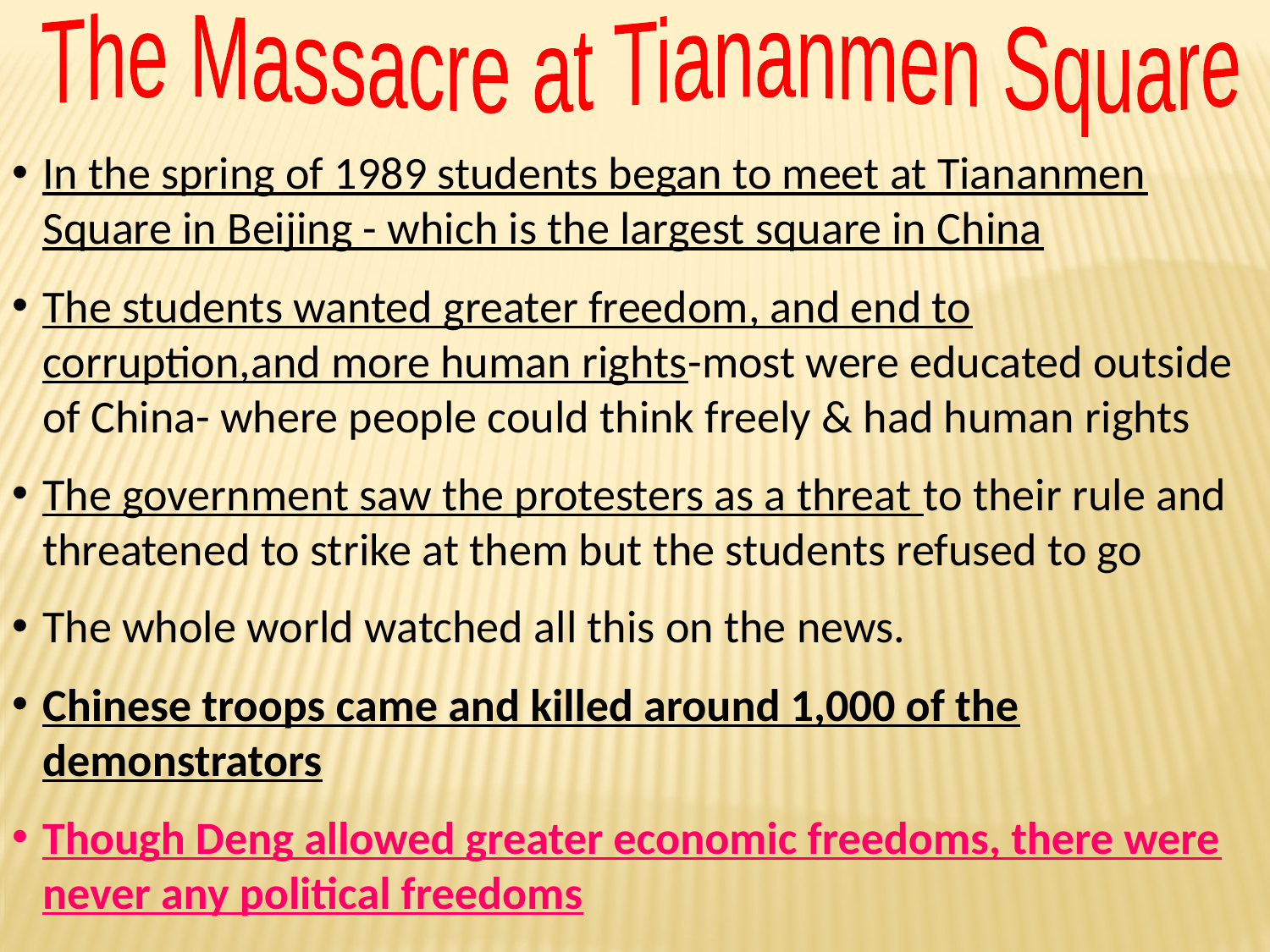

The Massacre at Tiananmen Square
In the spring of 1989 students began to meet at Tiananmen Square in Beijing - which is the largest square in China
The students wanted greater freedom, and end to corruption,and more human rights-most were educated outside of China- where people could think freely & had human rights
The government saw the protesters as a threat to their rule and threatened to strike at them but the students refused to go
The whole world watched all this on the news.
Chinese troops came and killed around 1,000 of the demonstrators
Though Deng allowed greater economic freedoms, there were never any political freedoms